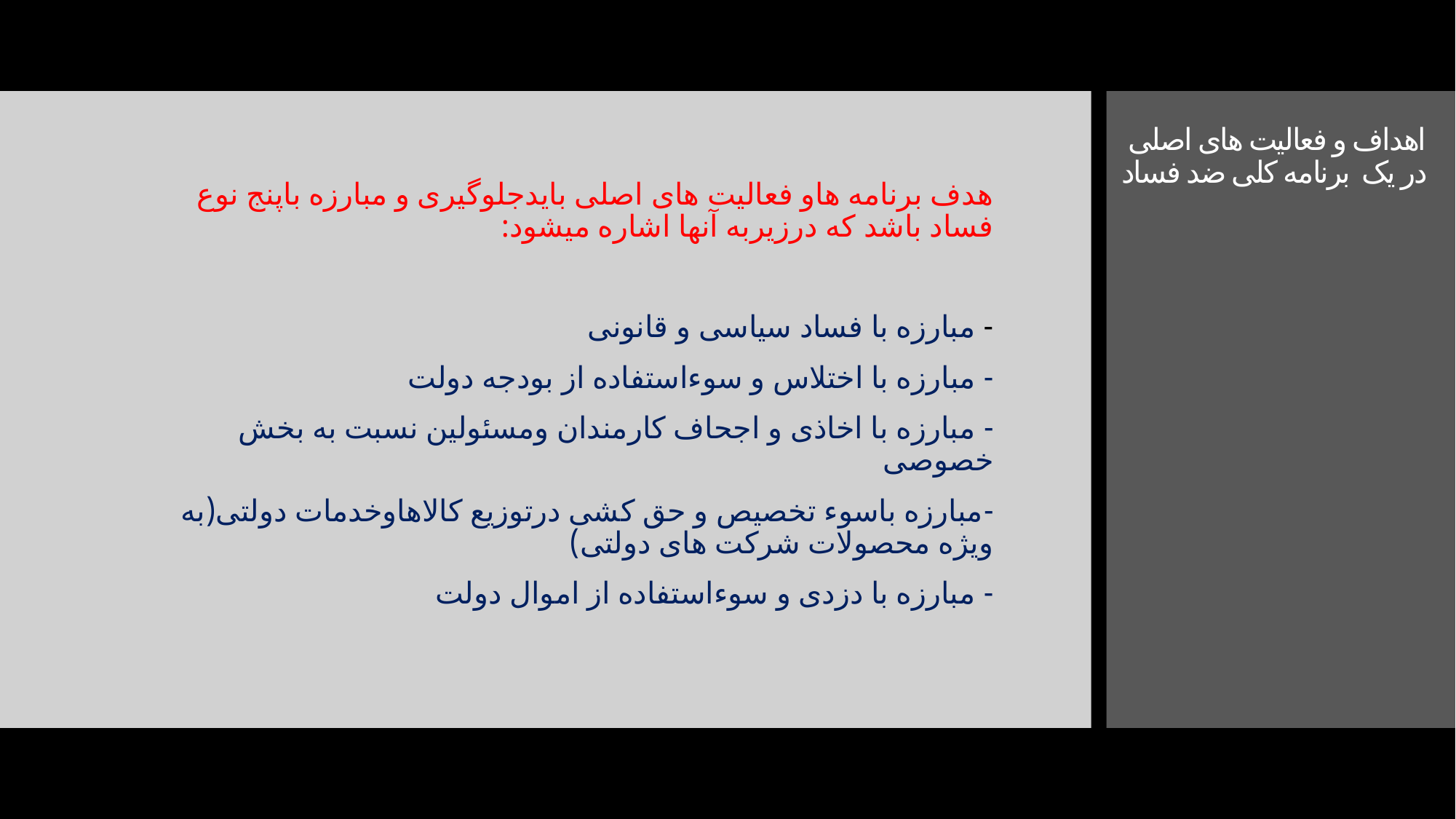

# اهداف و فعالیت های اصلی در یک  برنامه کلی ضد فساد
هدف برنامه هاو فعالیت های اصلی بایدجلوگیری و مبارزه باپنج نوع فساد باشد که درزیربه آنها اشاره میشود:

- مبارزه با فساد سیاسی و قانونی
- مبارزه با اختلاس و سوءاستفاده از بودجه دولت
- مبارزه با اخاذی و اجحاف کارمندان ومسئولین نسبت به بخش خصوصی
-مبارزه باسوء تخصیص و حق کشی درتوزیع کالاهاوخدمات دولتی(به ویژه محصولات شرکت های دولتی)
- مبارزه با دزدی و سوءاستفاده از اموال دولت